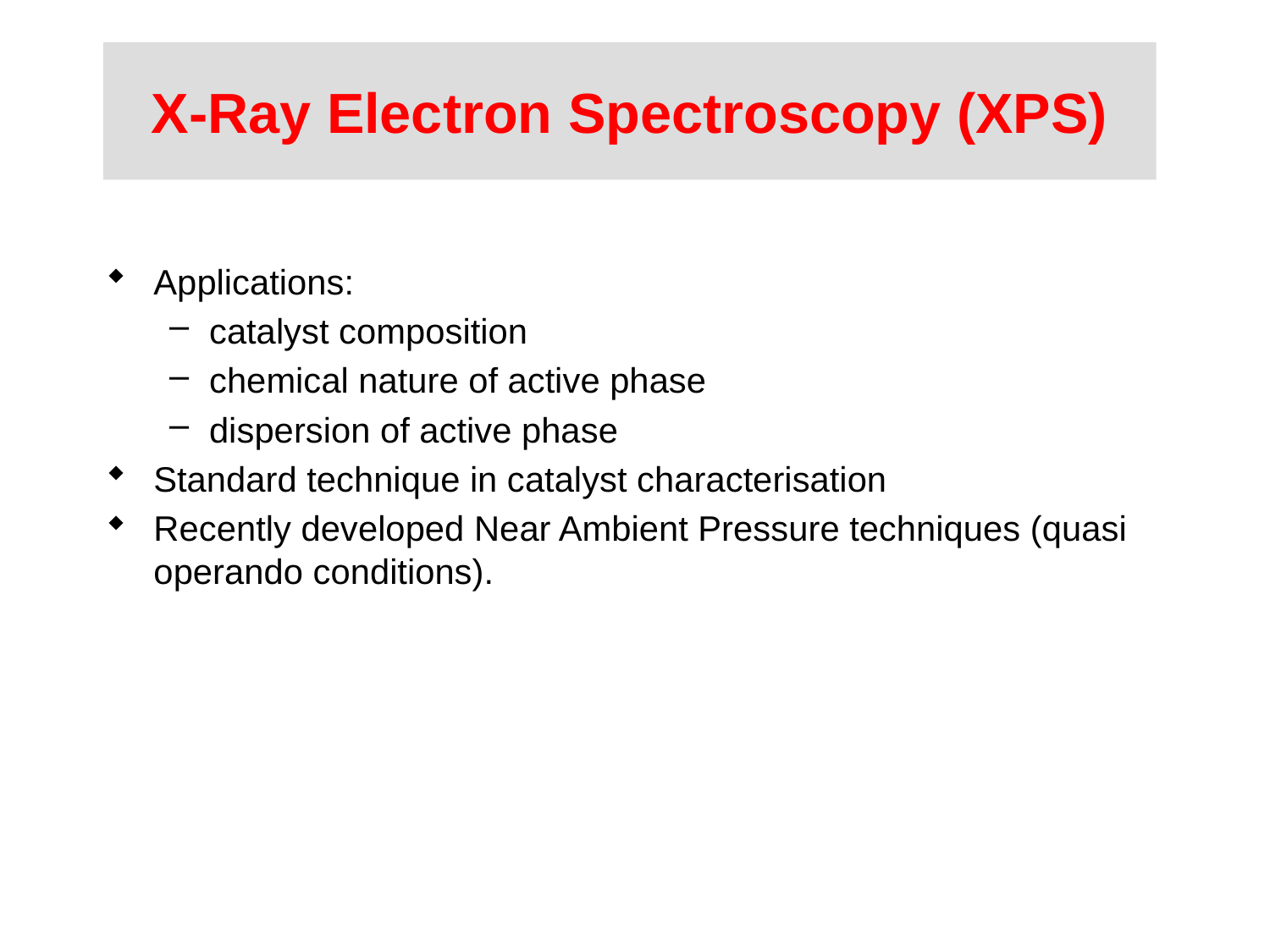

X-Ray Electron Spectroscopy (XPS)
Applications:
catalyst composition
chemical nature of active phase
dispersion of active phase
Standard technique in catalyst characterisation
Recently developed Near Ambient Pressure techniques (quasi operando conditions).